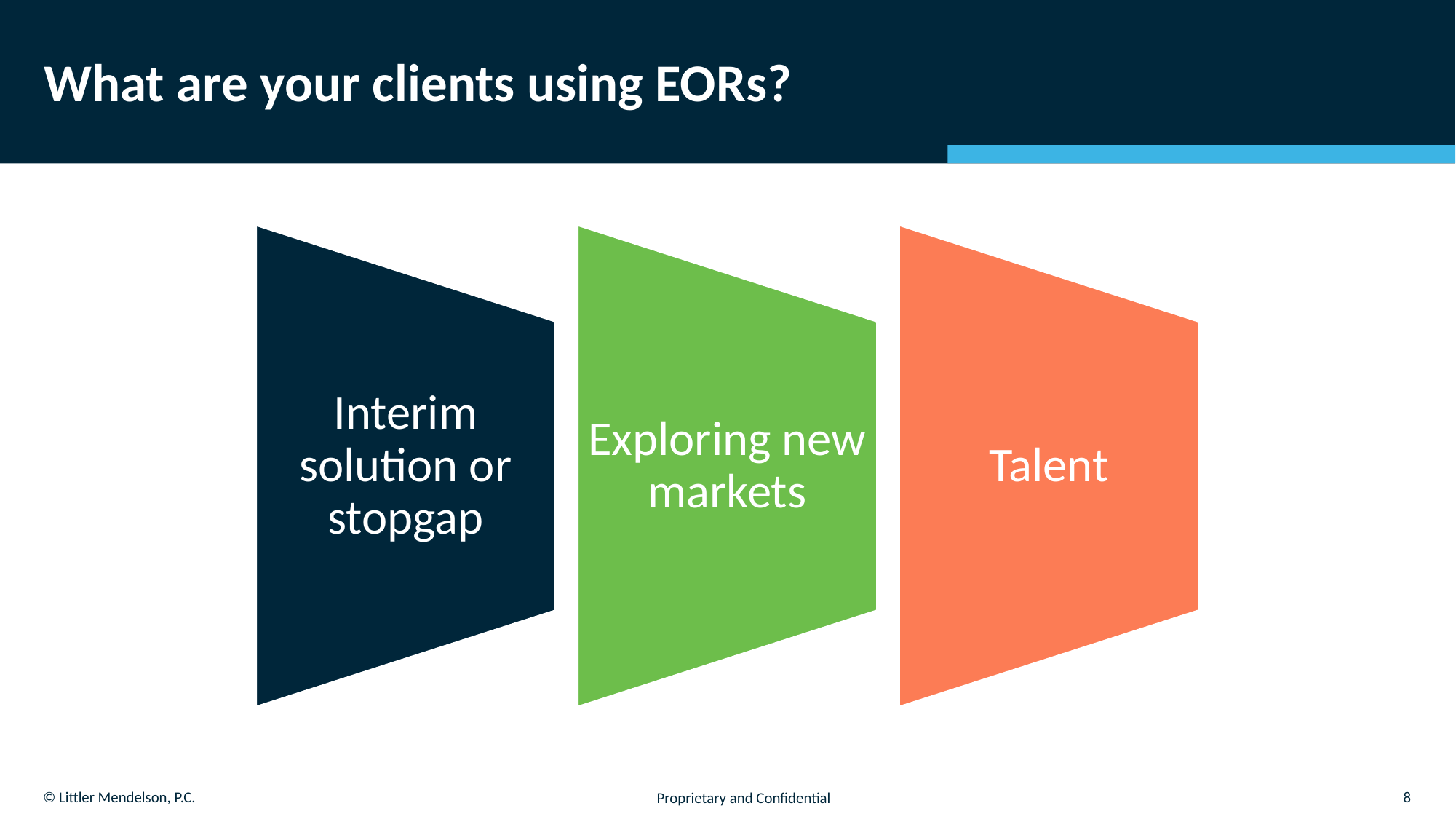

# What are your clients using EORs?
Interim solution or stopgap
Exploring new markets
Talent
8